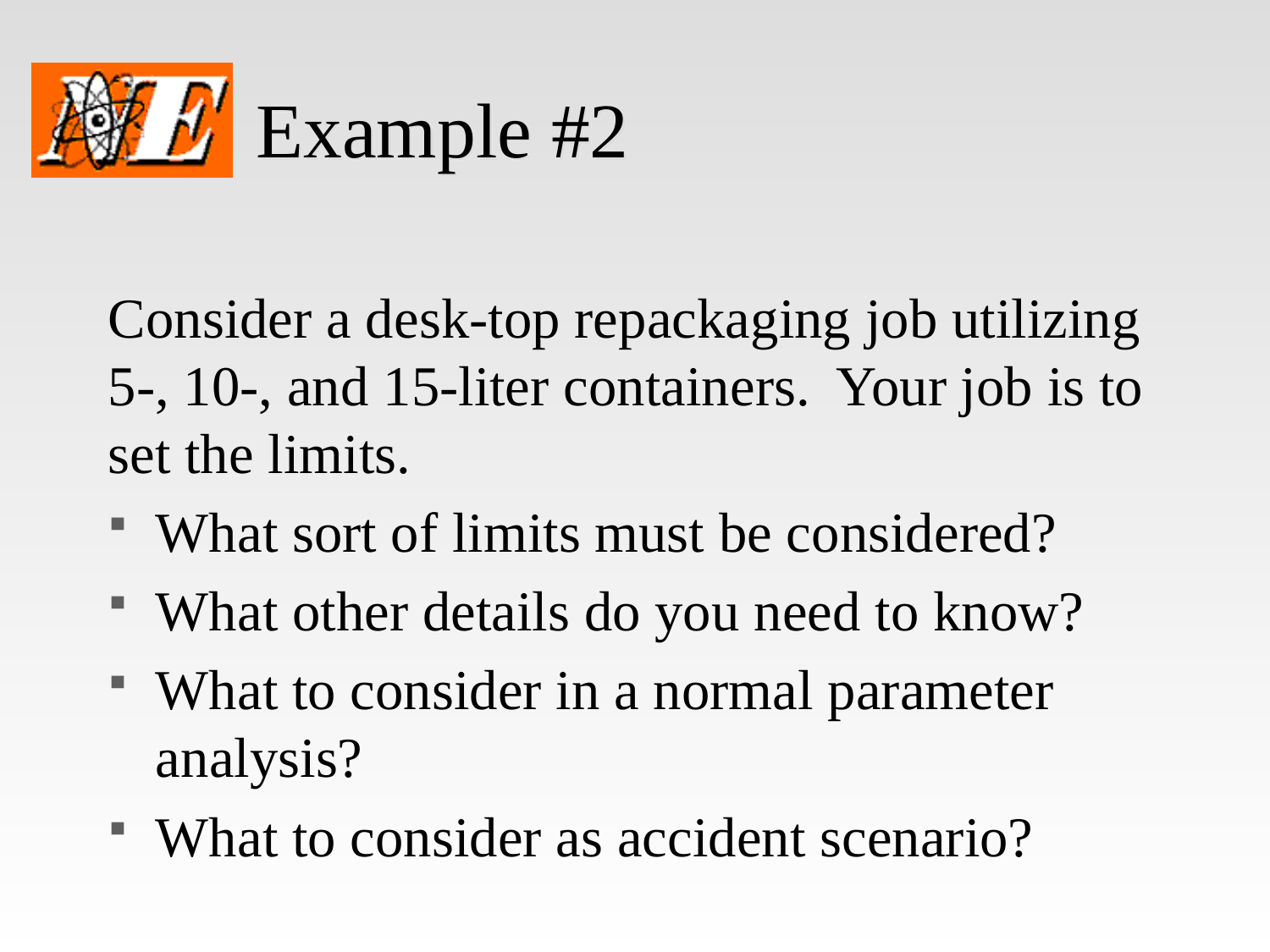

# Example #2
Consider a desk-top repackaging job utilizing 5-, 10-, and 15-liter containers.  Your job is to set the limits.
What sort of limits must be considered?
What other details do you need to know?
What to consider in a normal parameter analysis?
What to consider as accident scenario?